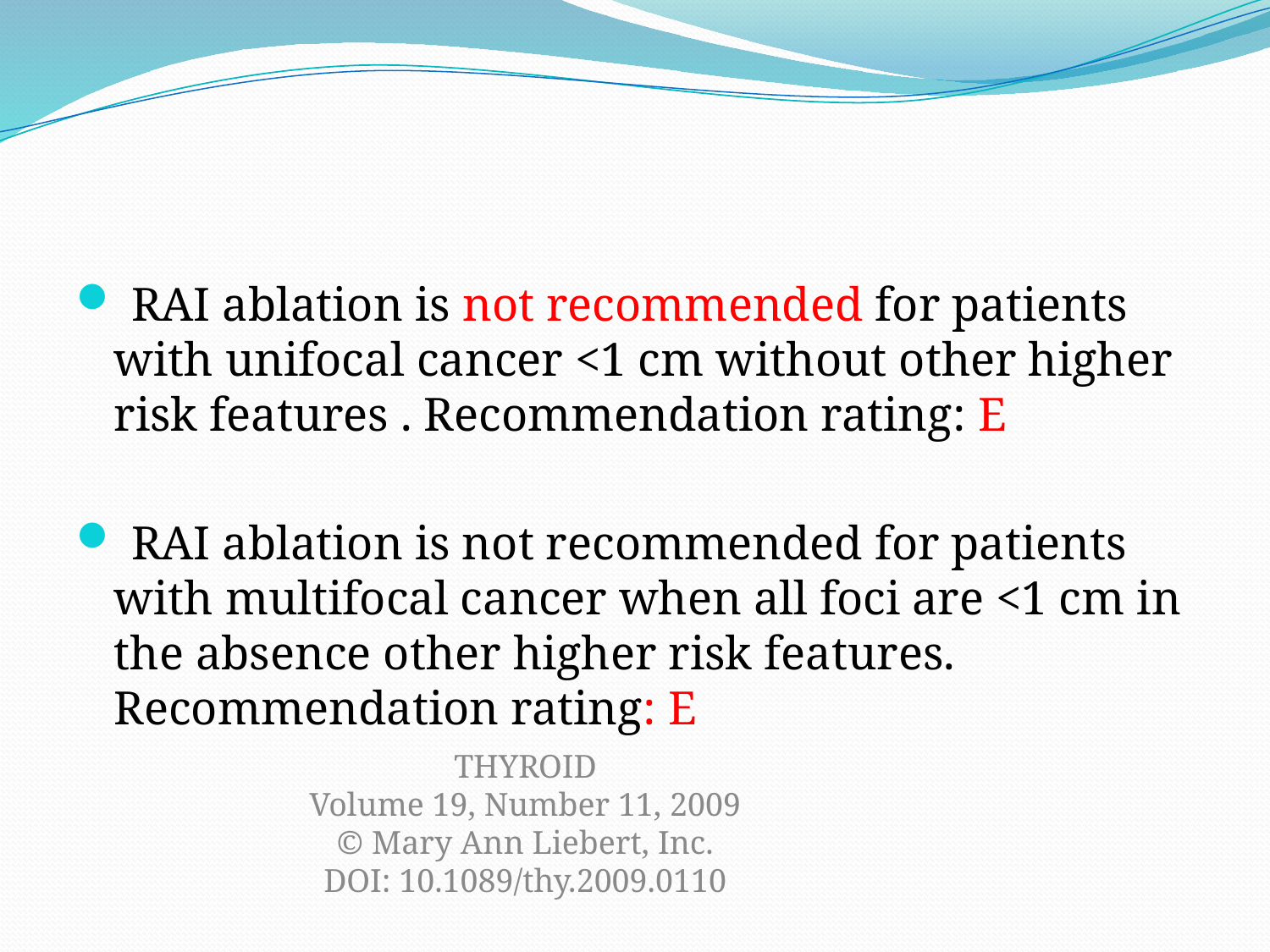

#
 RAI ablation is not recommended for patients with unifocal cancer <1 cm without other higher risk features . Recommendation rating: E

 RAI ablation is not recommended for patients with multifocal cancer when all foci are <1 cm in the absence other higher risk features. Recommendation rating: E
THYROID
Volume 19, Number 11, 2009
© Mary Ann Liebert, Inc.
DOI: 10.1089/thy.2009.0110